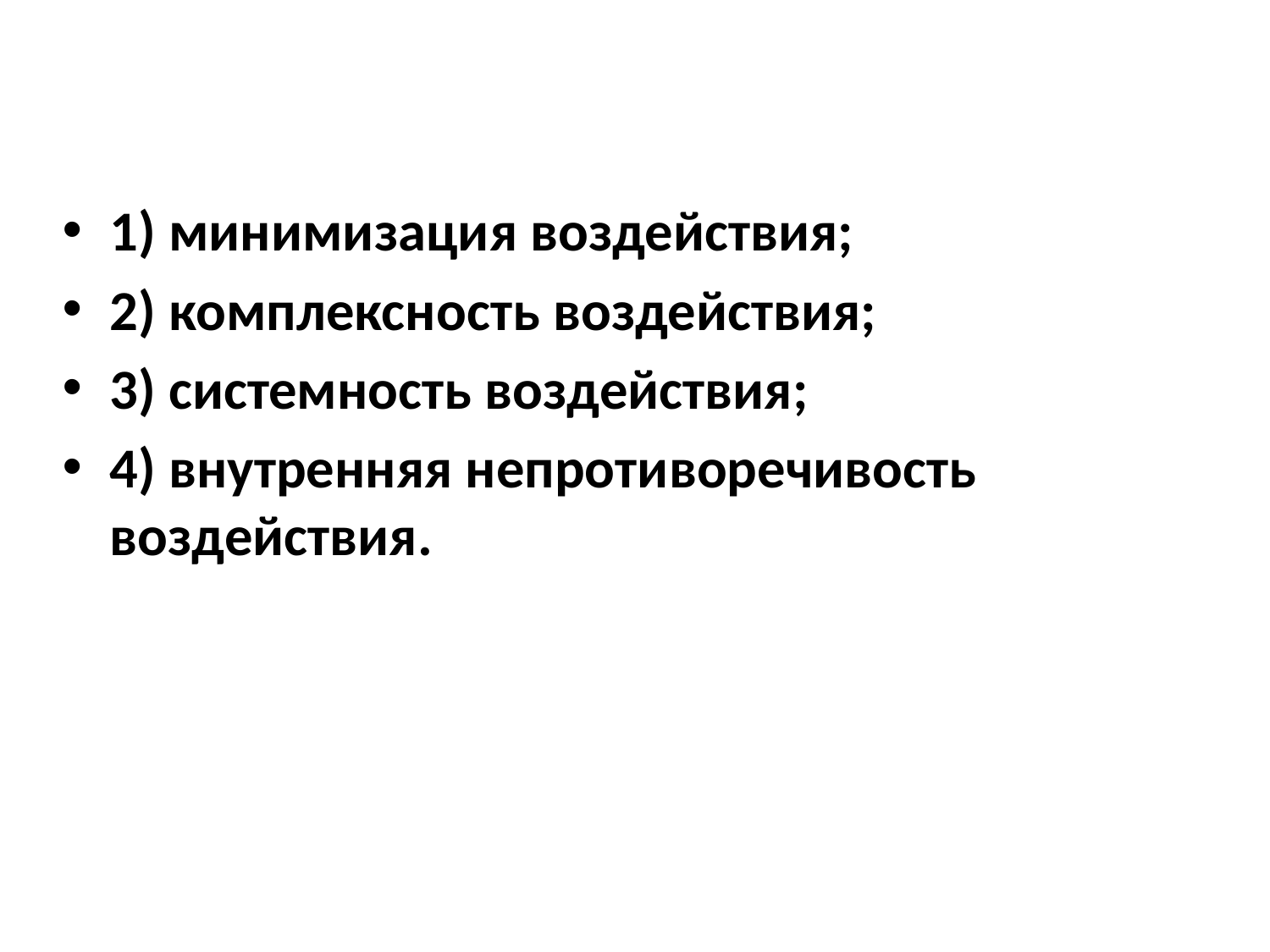

# Принципы координации:
1) минимизация воздействия;
2) комплексность воздействия;
3) системность воздействия;
4) внутренняя непротиворечивость воздействия.